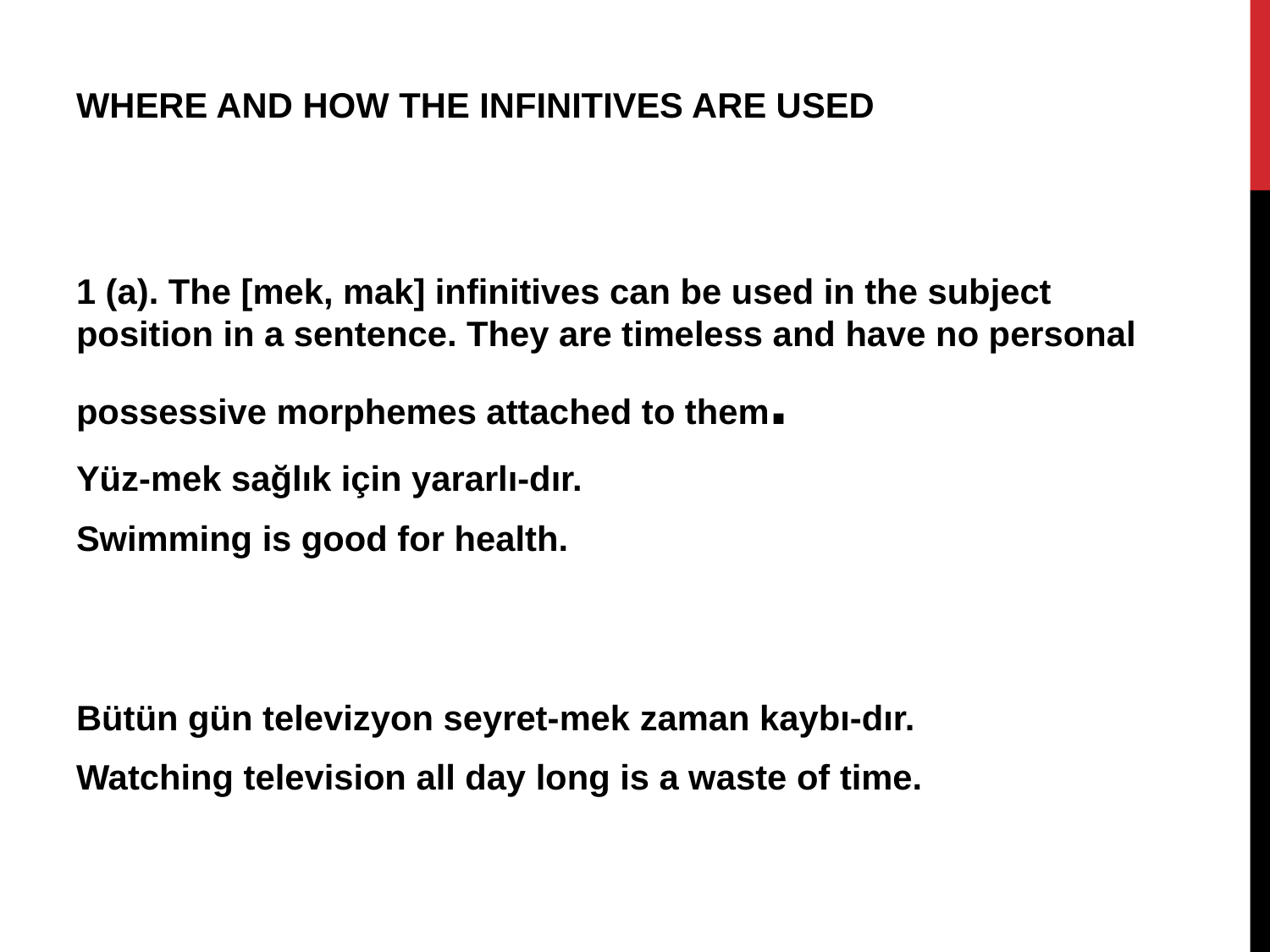

WHERE AND HOW THE INFINITIVES ARE USED

1 (a). The [mek, mak] infinitives can be used in the subject position in a sentence. They are timeless and have no personal possessive morphemes attached to them.
Yüz-mek sağlık için yararlı-dır.
Swimming is good for health.

Bütün gün televizyon seyret-mek zaman kaybı-dır.
Watching television all day long is a waste of time.